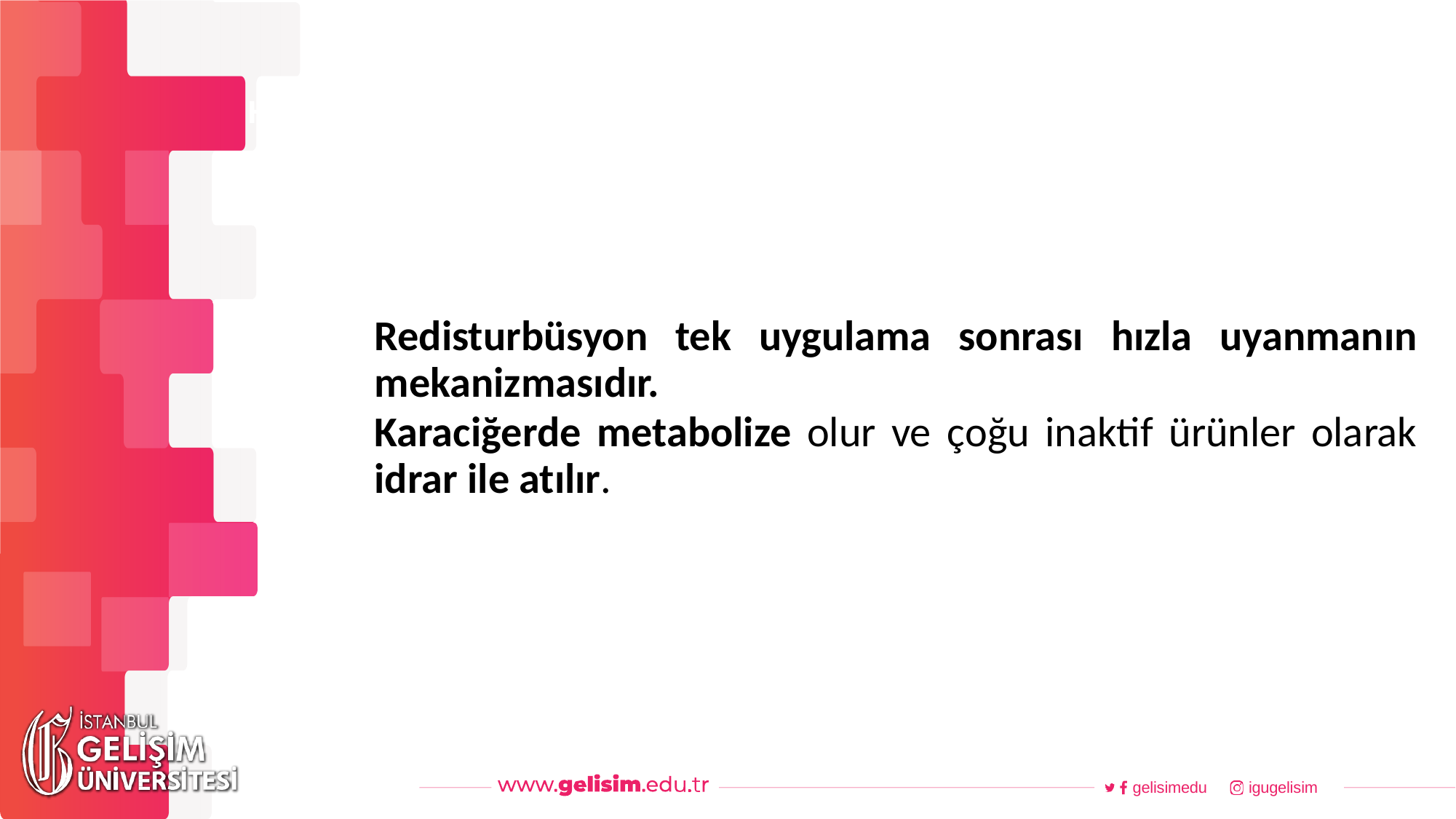

#
Haftalık Akış
Redisturbüsyon tek uygulama sonrası hızla uyanmanın mekanizmasıdır.
Karaciğerde metabolize olur ve çoğu inaktif ürünler olarak idrar ile atılır.

gelisimedu
igugelisim